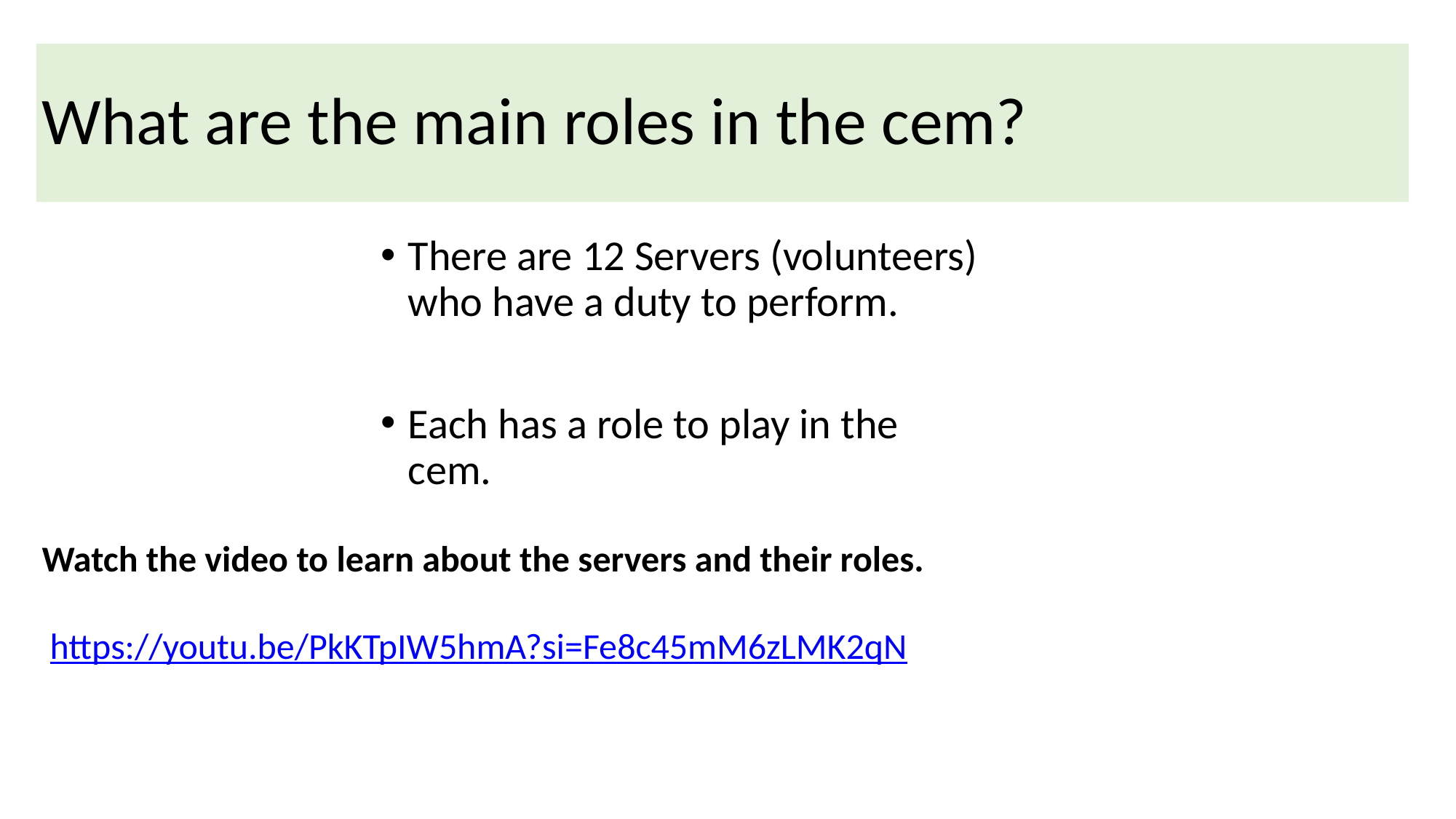

# What are the main roles in the cem?
There are 12 Servers (volunteers) who have a duty to perform.

Each has a role to play in the cem.

Watch the video to learn about the servers and their roles.

 https://youtu.be/PkKTpIW5hmA?si=Fe8c45mM6zLMK2qN